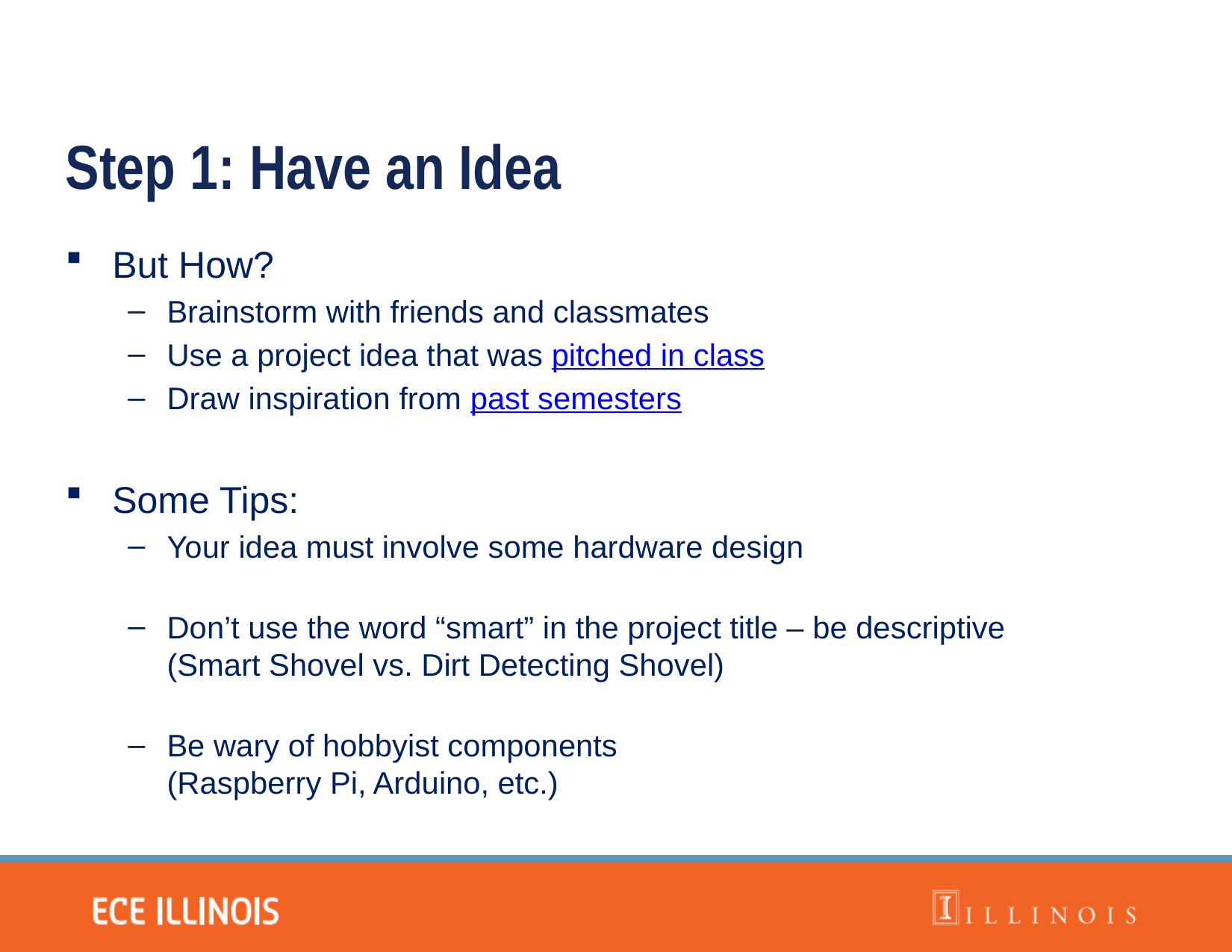

Step 1: Have an Idea
But How?
Brainstorm with friends and classmates
Use a project idea that was pitched in class
Draw inspiration from past semesters

Some Tips:
Your idea must involve some hardware design
Don’t use the word “smart” in the project title – be descriptive
(Smart Shovel vs. Dirt Detecting Shovel)
Be wary of hobbyist components
(Raspberry Pi, Arduino, etc.)